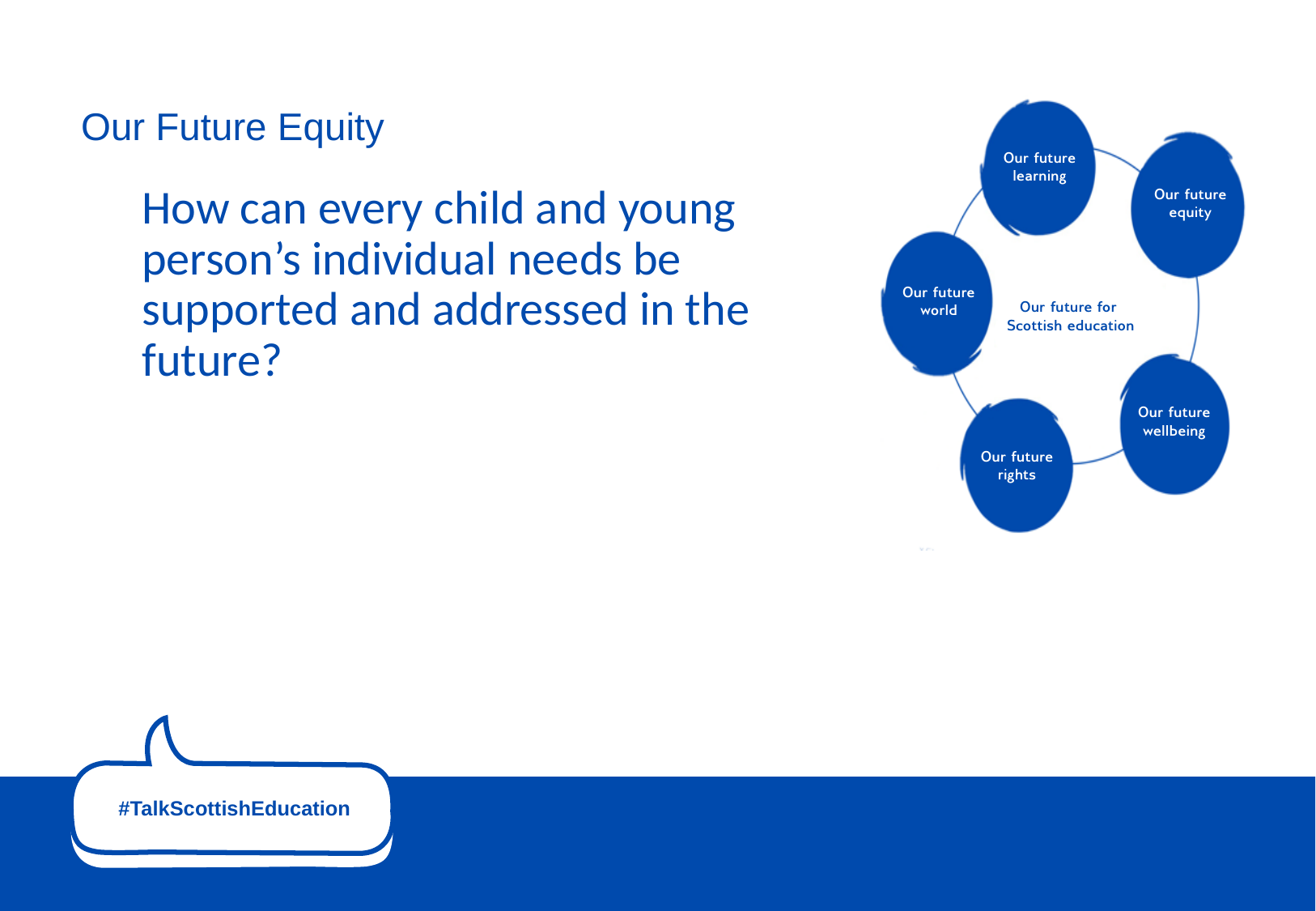

# Our Future Equity
How can every child and young person’s individual needs be supported and addressed in the future?